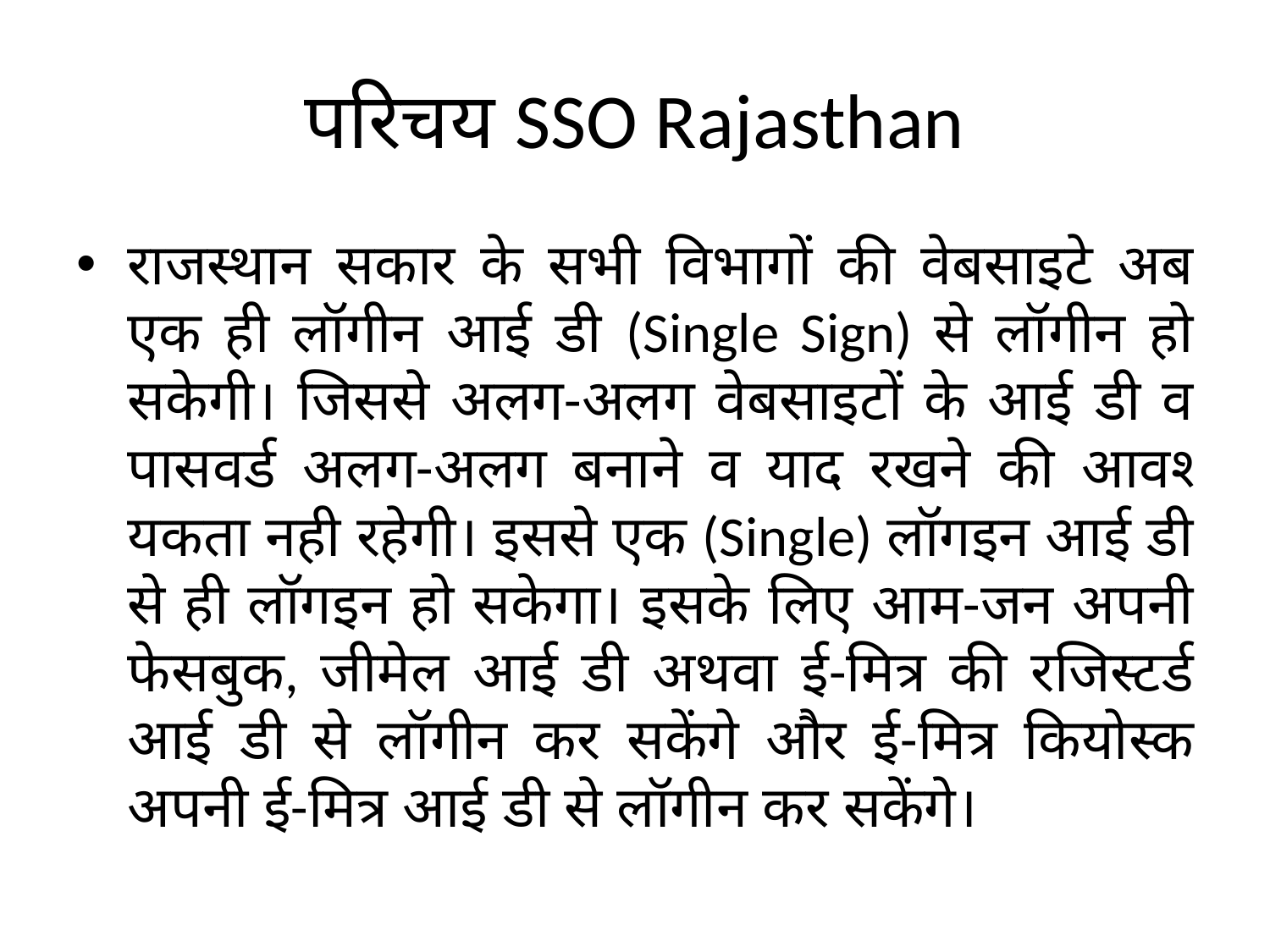

# परिचय SSO Rajasthan
राजस्‍थान सकार के सभी विभागों की वेबसाइटे अब एक ही लॉगीन आई डी (Single Sign) से लॉगीन हो सकेगी। जिससे अलग-अलग वेबसाइटों के आई डी व पासवर्ड अलग-अलग बनाने व याद रखने की आवश्‍यकता नही रहेगी। इससे एक (Single) लॉगइन आई डी से ही लॉगइन हो सकेगा। इसके लिए आम-जन अपनी फेसबुक, जीमेल आई डी अथवा ई-मित्र की रजिस्‍टर्ड आई डी से लॉगीन कर सकेंगे और ई-मित्र कियोस्‍क अपनी ई-मित्र आई डी से लॉगीन कर सकेंगे।